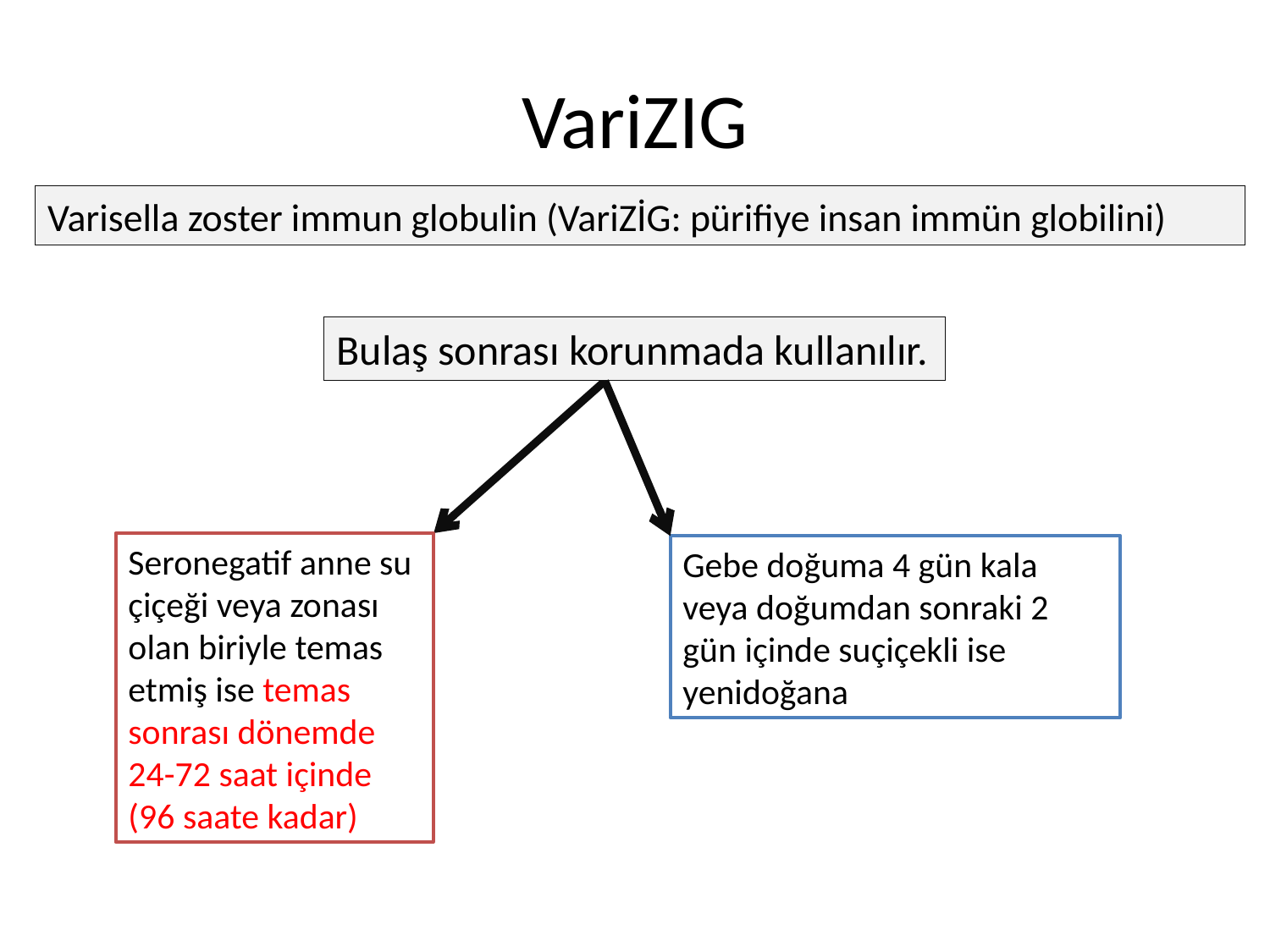

# VariZIG
Varisella zoster immun globulin (VariZİG: pürifiye insan immün globilini)
Bulaş sonrası korunmada kullanılır.
Seronegatif anne su çiçeği veya zonası olan biriyle temas etmiş ise temas sonrası dönemde 24-72 saat içinde (96 saate kadar)
Gebe doğuma 4 gün kala veya doğumdan sonraki 2 gün içinde suçiçekli ise yenidoğana